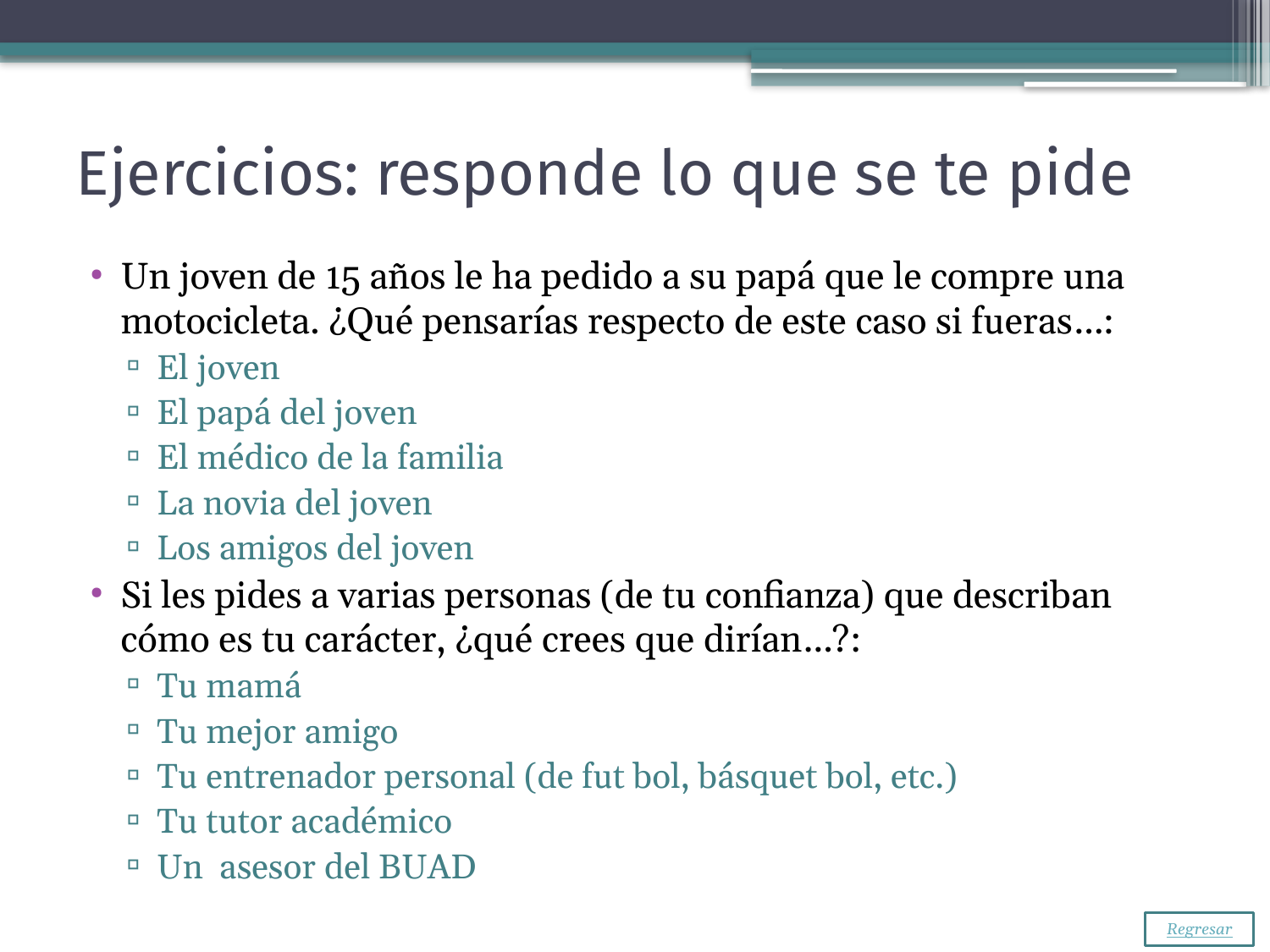

# Ejercicios: responde lo que se te pide
Un joven de 15 años le ha pedido a su papá que le compre una motocicleta. ¿Qué pensarías respecto de este caso si fueras…:
El joven
El papá del joven
El médico de la familia
La novia del joven
Los amigos del joven
Si les pides a varias personas (de tu confianza) que describan cómo es tu carácter, ¿qué crees que dirían…?:
Tu mamá
Tu mejor amigo
Tu entrenador personal (de fut bol, básquet bol, etc.)
Tu tutor académico
Un  asesor del BUAD

Regresar